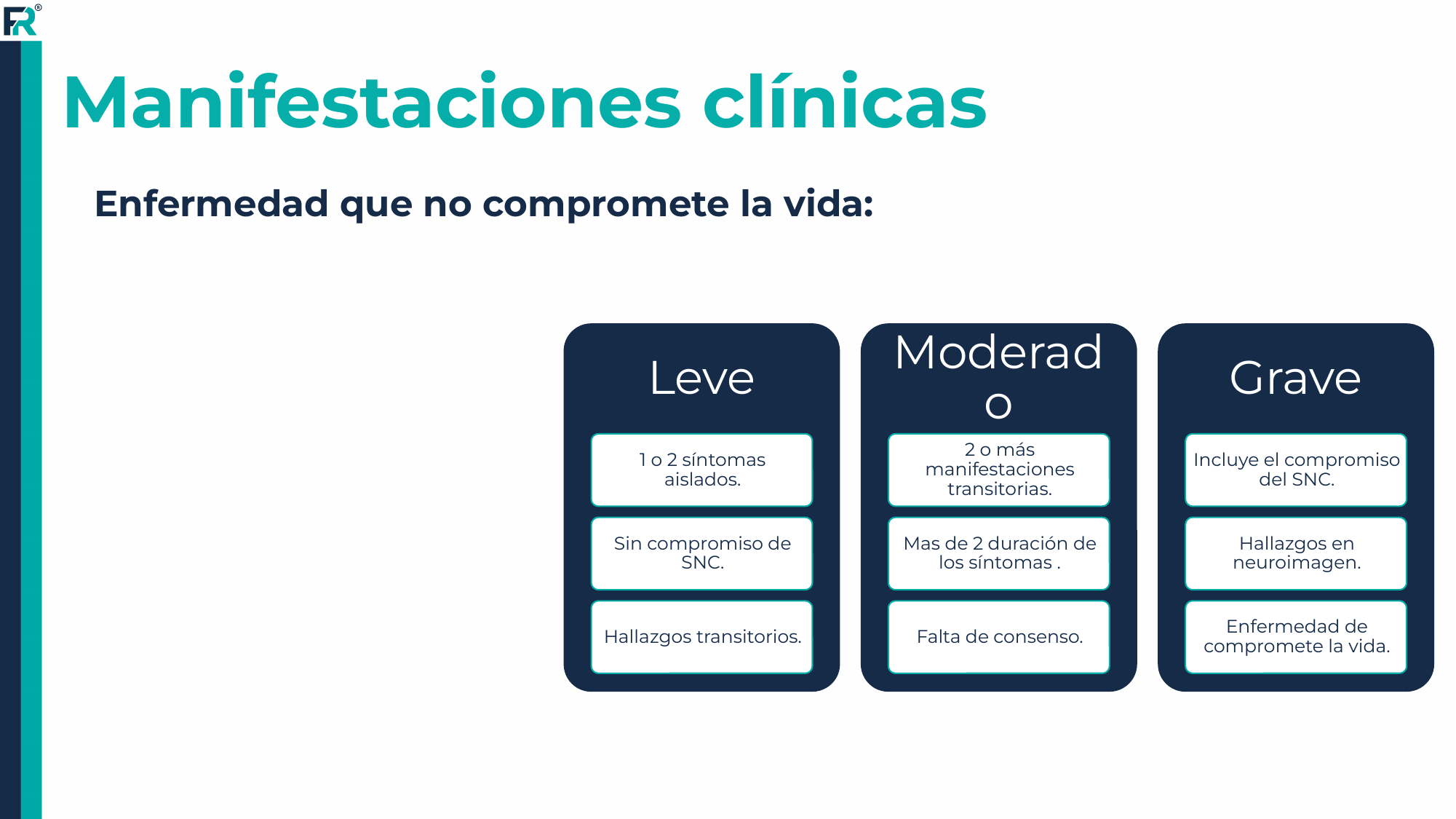

# Manifestaciones clínicas
Enfermedad que no compromete la vida:
Leve
1 o 2 síntomas aislados.
Sin compromiso de SNC.
Hallazgos transitorios.
Moderado
2 o más manifestaciones transitorias.
Mas de 2 duración de los síntomas .
Falta de consenso.
Grave
Incluye el compromiso del SNC.
Hallazgos en neuroimagen.
Enfermedad de compromete la vida.